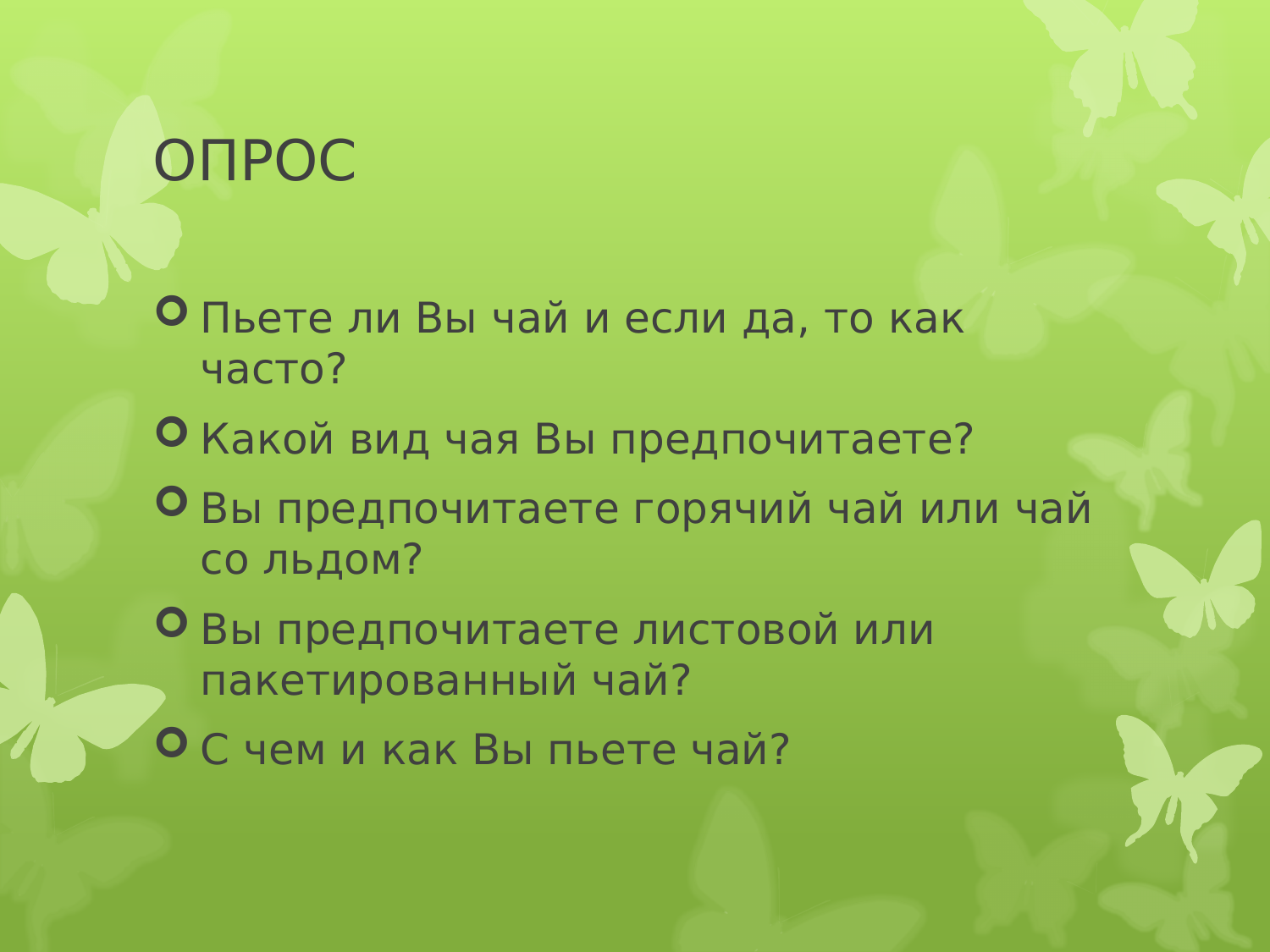

# ОПРОС
Пьете ли Вы чай и если да, то как часто?
Какой вид чая Вы предпочитаете?
Вы предпочитаете горячий чай или чай со льдом?
Вы предпочитаете листовой или пакетированный чай?
С чем и как Вы пьете чай?